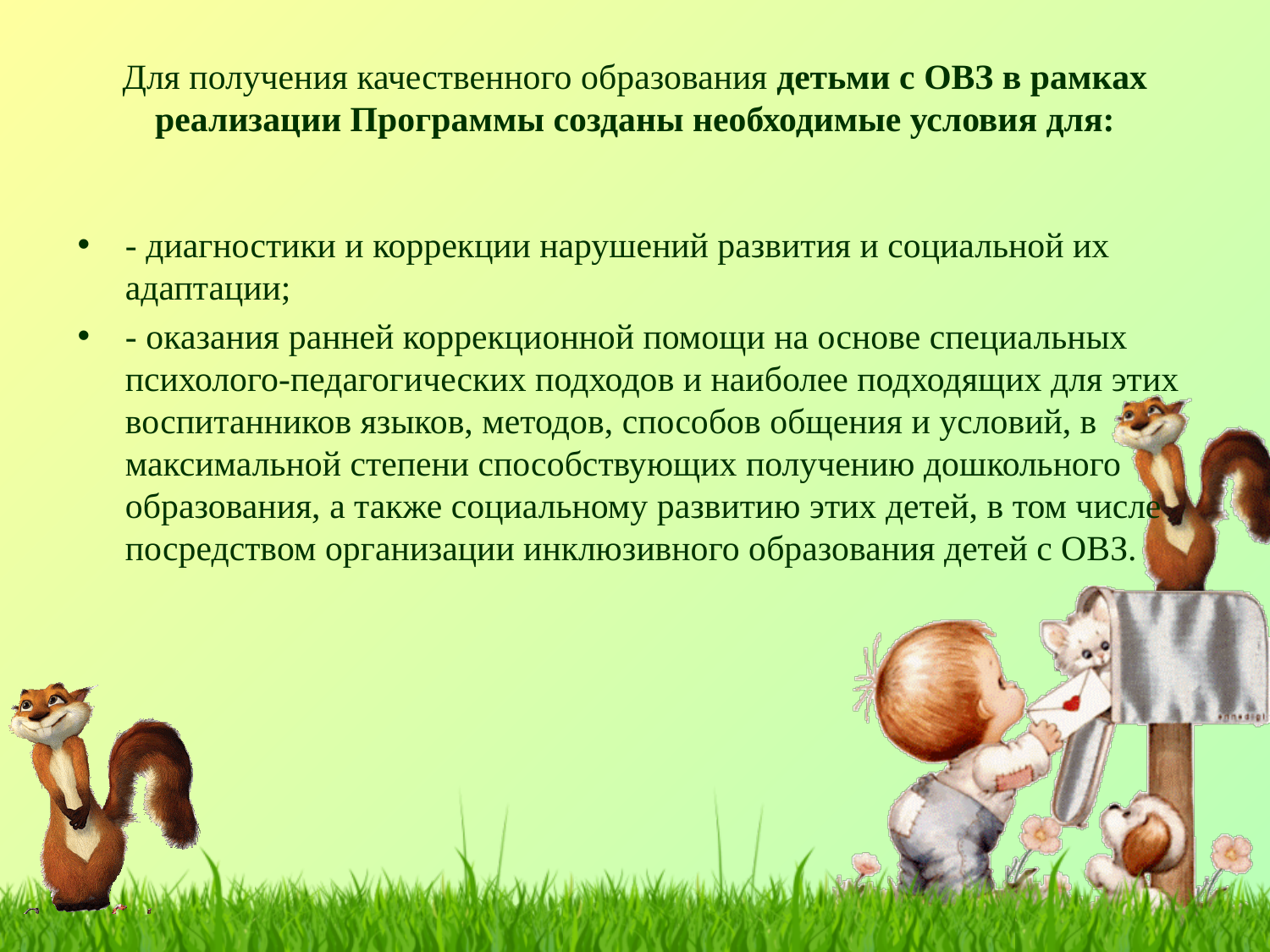

# Для получения качественного образования детьми с ОВЗ в рамках реализации Программы созданы необходимые условия для:
- диагностики и коррекции нарушений развития и социальной их адаптации;
- оказания ранней коррекционной помощи на основе специальных психолого-педагогических подходов и наиболее подходящих для этих воспитанников языков, методов, способов общения и условий, в максимальной степени способствующих получению дошкольного образования, а также социальному развитию этих детей, в том числе посредством организации инклюзивного образования детей с ОВЗ.